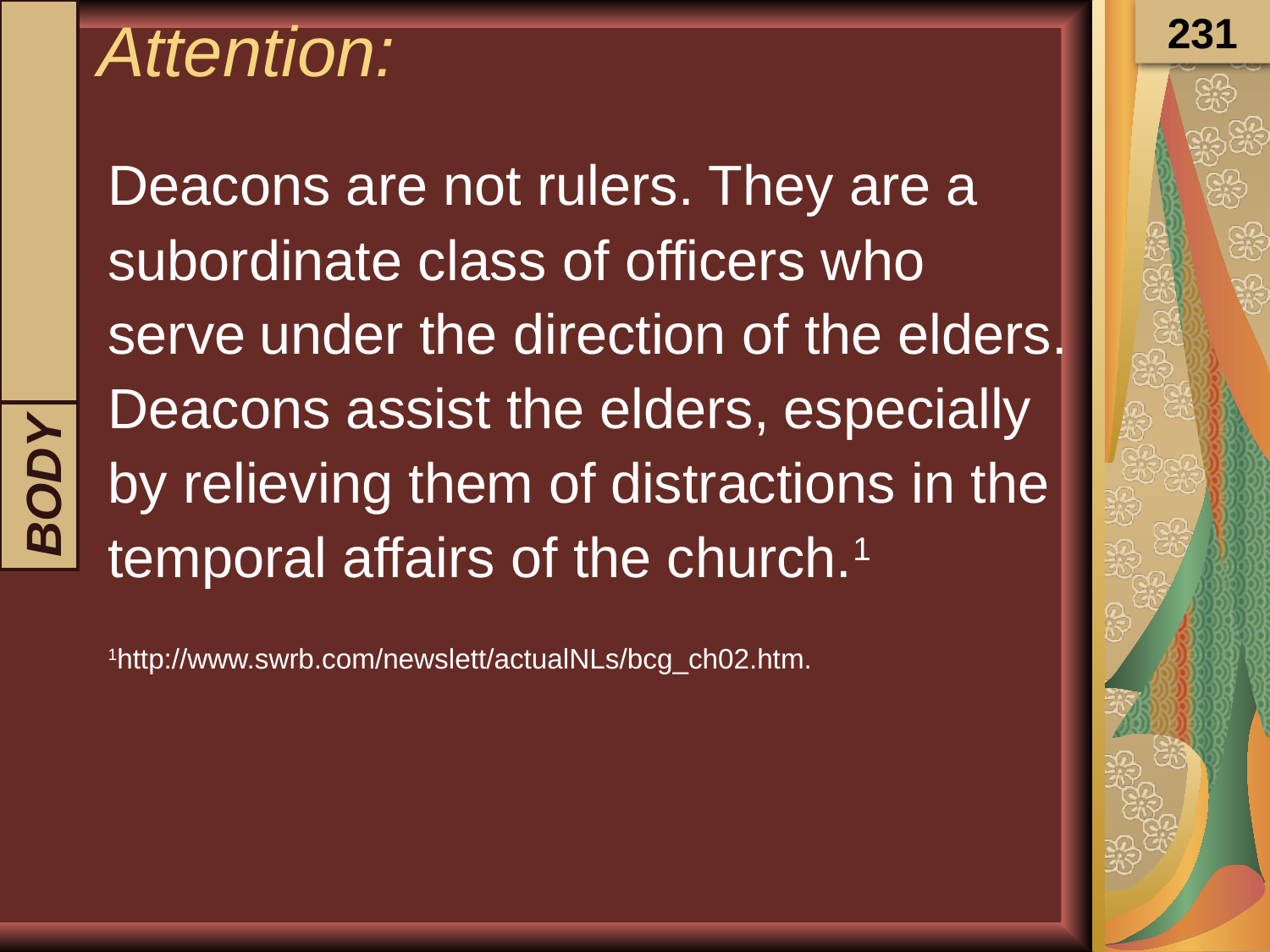

# Attention:
231

Deacons are not rulers. They are a subordinate class of officers who serve under the direction of the elders. Deacons assist the elders, especially by relieving them of distractions in the temporal affairs of the church.1

1http://www.swrb.com/newslett/actualNLs/bcg_ch02.htm.
INTRODUCTION
BODY